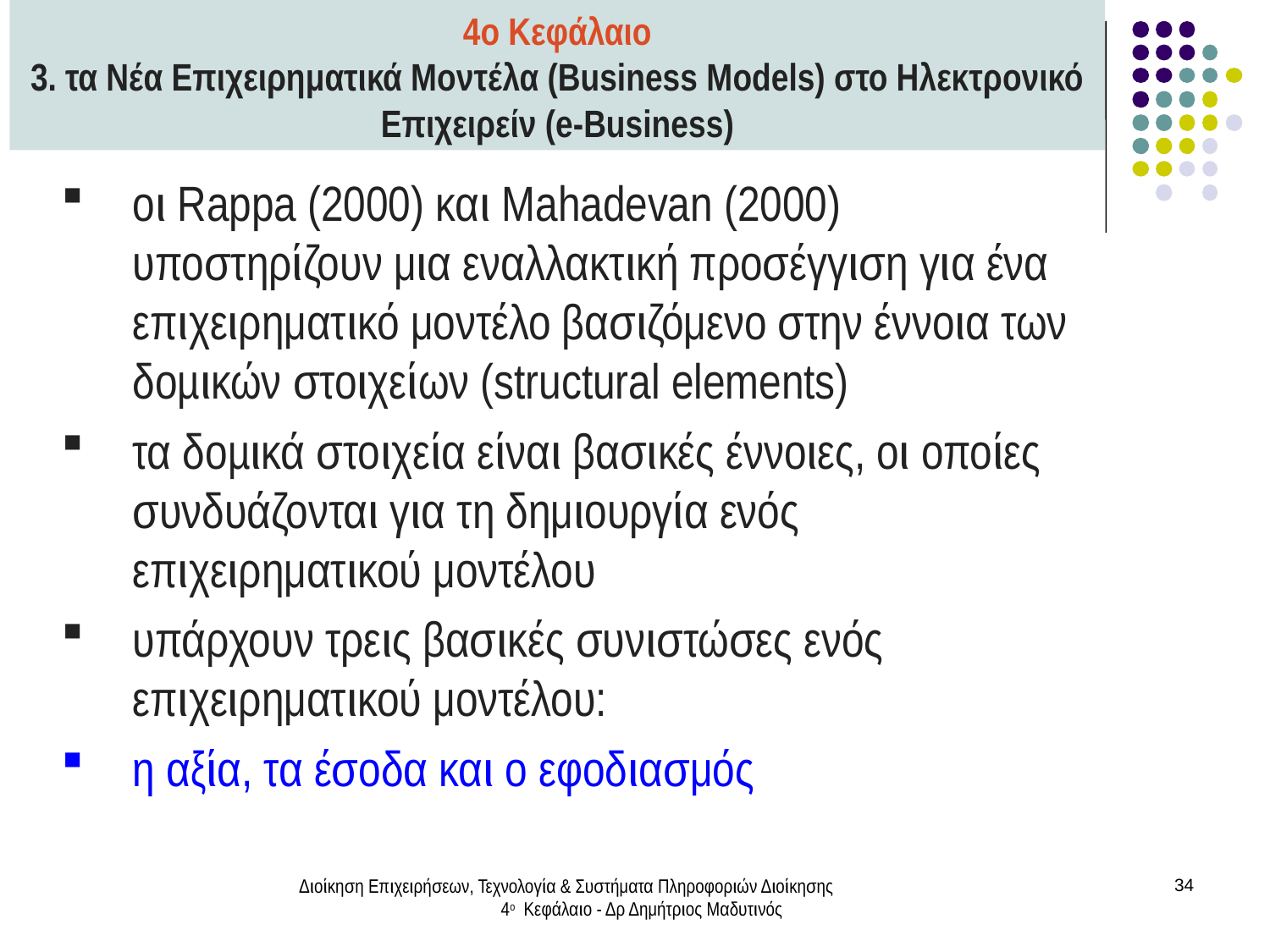

4ο Κεφάλαιο
3. τα Νέα Επιχειρηματικά Μοντέλα (Business Models) στο Ηλεκτρονικό Επιχειρείν (e-Business)
οι Rappa (2000) και Mahadevan (2000) υποστηρίζουν μια εναλλακτική προσέγγιση για ένα επιχειρηματικό μοντέλο βασιζόμενο στην έννοια των δοµικών στοιχείων (structural elements)
τα δοµικά στοιχεία είναι βασικές έννοιες, οι οποίες συνδυάζονται για τη δημιουργία ενός επιχειρηματικού μοντέλου
υπάρχουν τρεις βασικές συνιστώσες ενός επιχειρηματικού μοντέλου:
η αξία, τα έσοδα και ο εφοδιασμός
Διοίκηση Επιχειρήσεων, Τεχνολογία & Συστήματα Πληροφοριών Διοίκησης                                   4ο  Κεφάλαιο - Δρ Δημήτριος Μαδυτινός
34